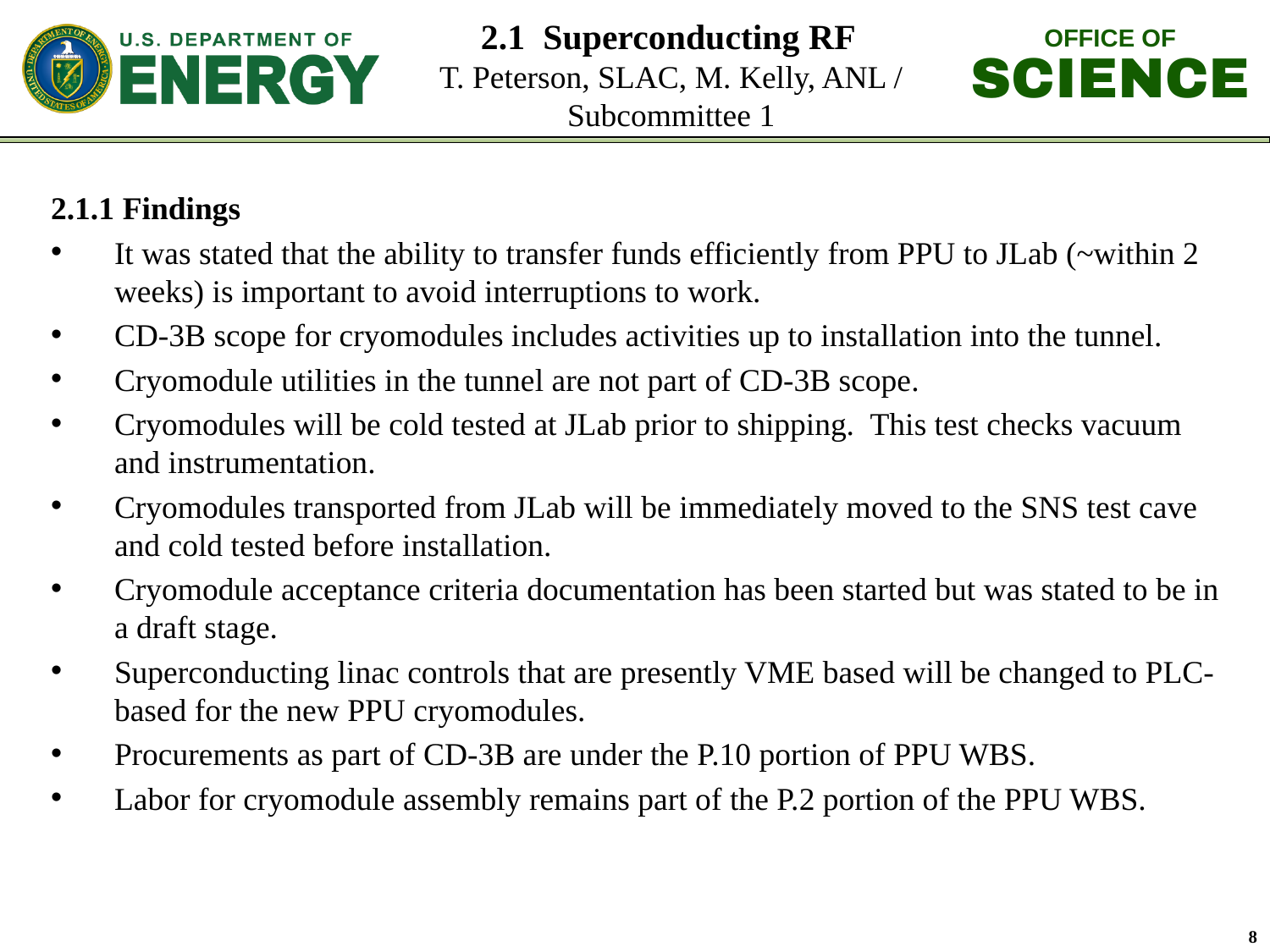

# 2.1  Superconducting RF T. Peterson, SLAC, M. Kelly, ANL / Subcommittee 1

2.1.1 Findings
It was stated that the ability to transfer funds efficiently from PPU to JLab (~within 2 weeks) is important to avoid interruptions to work.
CD-3B scope for cryomodules includes activities up to installation into the tunnel.
Cryomodule utilities in the tunnel are not part of CD-3B scope.
Cryomodules will be cold tested at JLab prior to shipping.  This test checks vacuum and instrumentation.
Cryomodules transported from JLab will be immediately moved to the SNS test cave and cold tested before installation.
Cryomodule acceptance criteria documentation has been started but was stated to be in a draft stage.
Superconducting linac controls that are presently VME based will be changed to PLC-based for the new PPU cryomodules.
Procurements as part of CD-3B are under the P.10 portion of PPU WBS.
Labor for cryomodule assembly remains part of the P.2 portion of the PPU WBS.
8